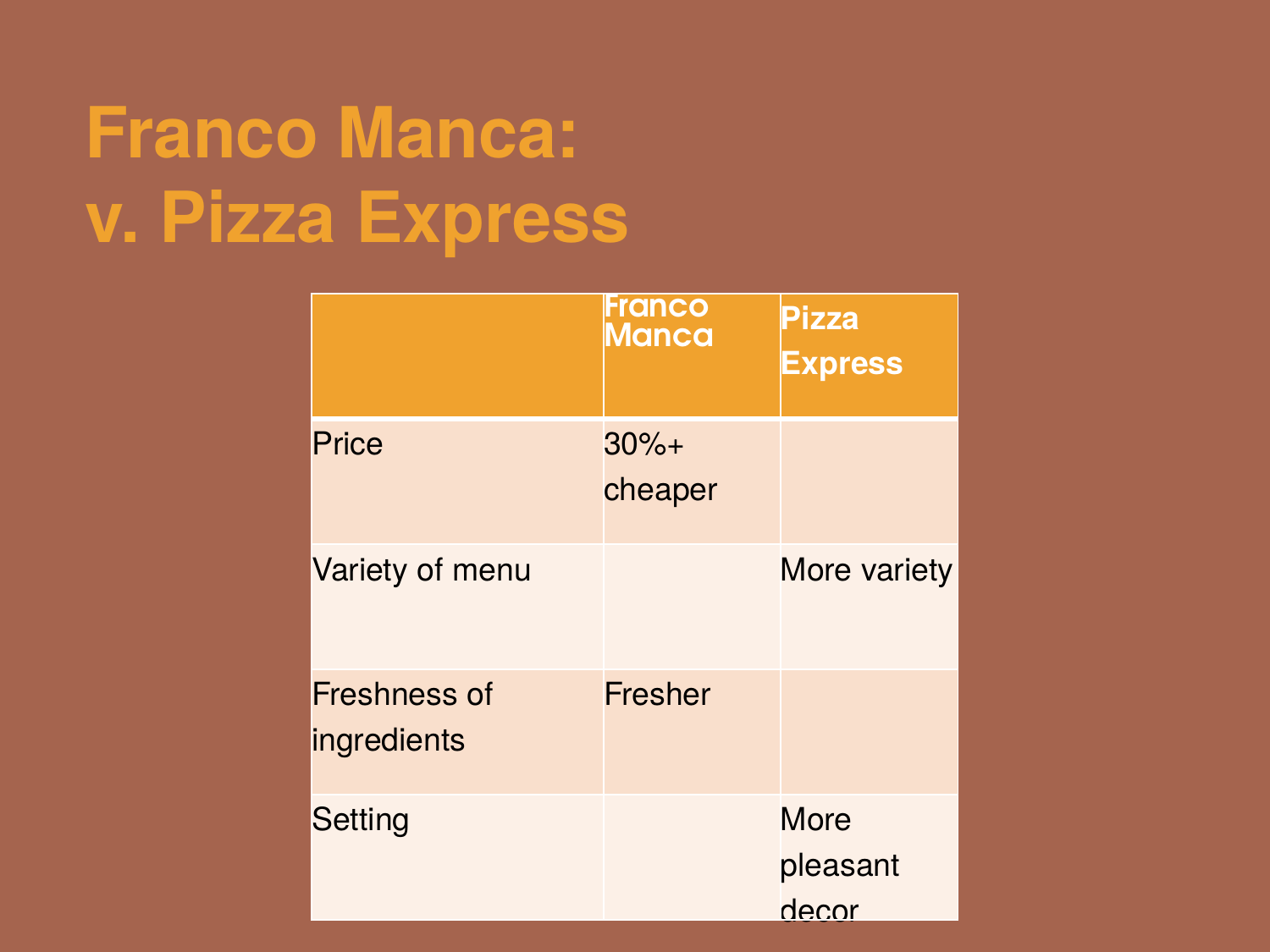

Franco Manca:
v. Pizza Express
|  | Franco Manca | Pizza Express |
| --- | --- | --- |
| Price | 30%+ cheaper |  |
| Variety of menu |  | More variety |
| Freshness of ingredients | Fresher |  |
| Setting |  | More pleasant decor |